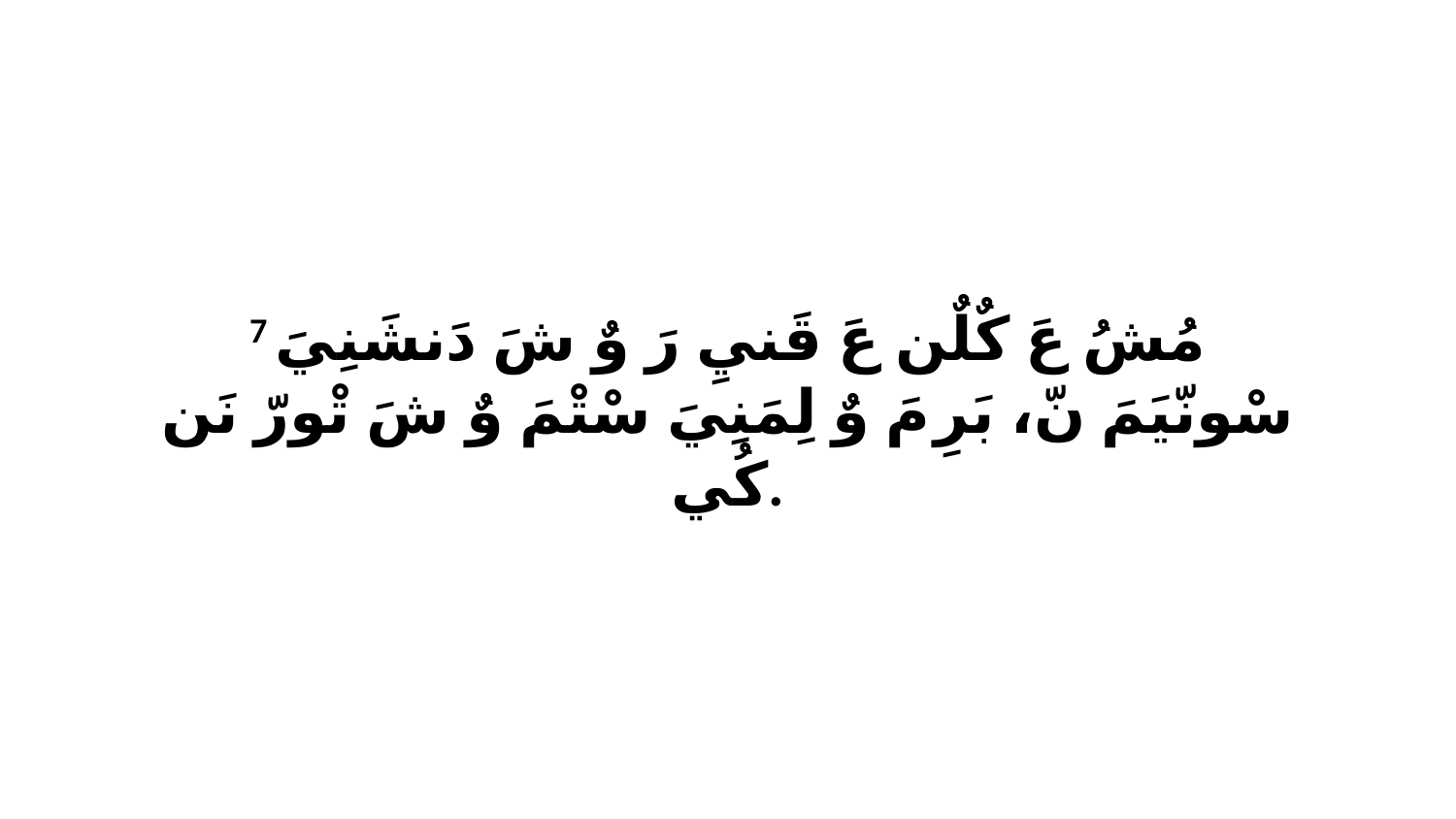

7 مُشُ عَ كٌلٌن عَ قَنيِ رَ وٌ شَ دَنشَنِيَ سْونّيَمَ نّ، بَرِ مَ وٌ لِمَنِيَ سْتْمَ وٌ شَ تْورّ نَن كُي.